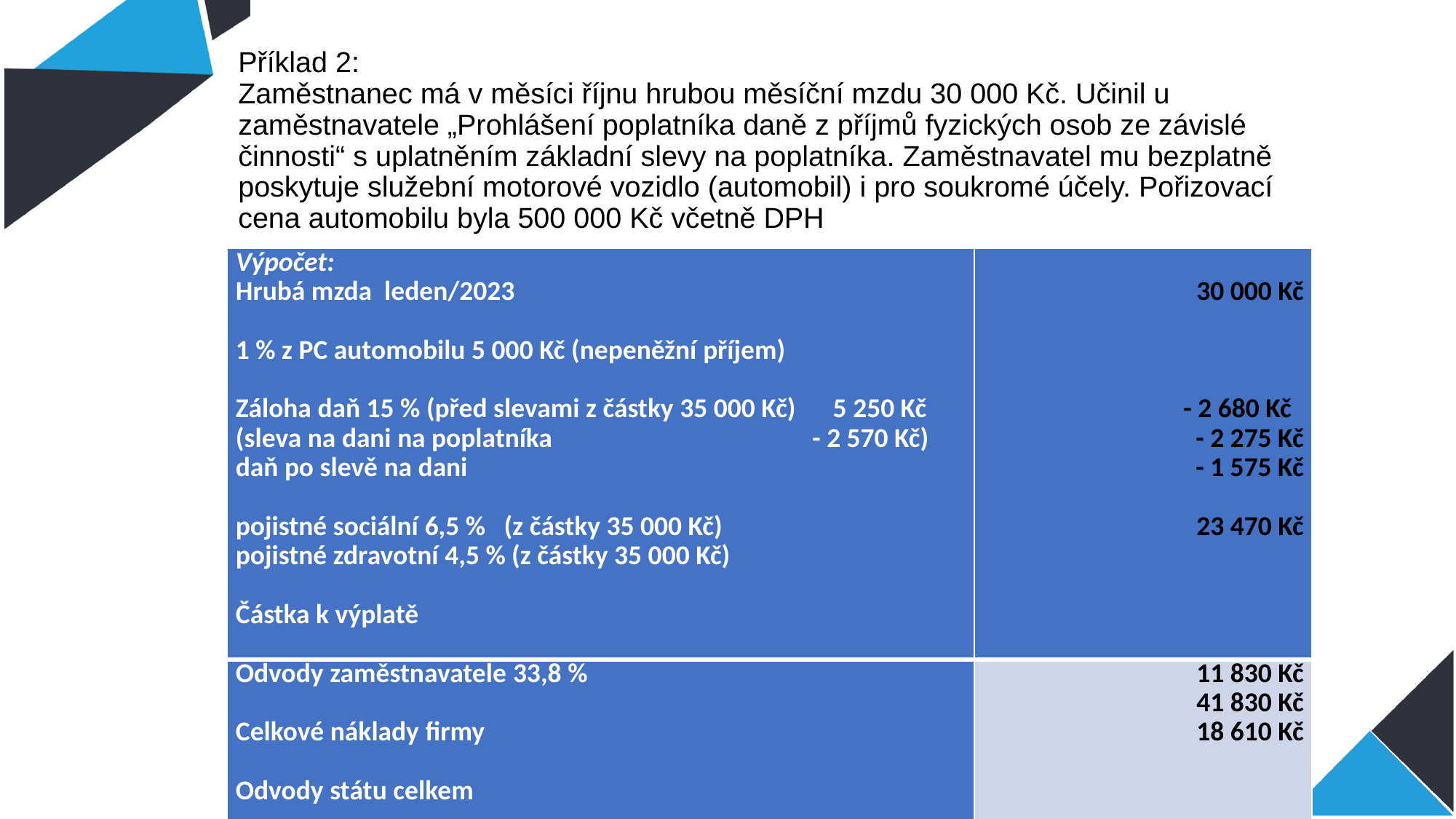

# Příklad 2: Zaměstnanec má v měsíci říjnu hrubou měsíční mzdu 30 000 Kč. Učinil u zaměstnavatele „Prohlášení poplatníka daně z příjmů fyzických osob ze závislé činnosti“ s uplatněním základní slevy na poplatníka. Zaměstnavatel mu bezplatně poskytuje služební motorové vozidlo (automobil) i pro soukromé účely. Pořizovací cena automobilu byla 500 000 Kč včetně DPH
| Výpočet: Hrubá mzda leden/2023 1 % z PC automobilu 5 000 Kč (nepeněžní příjem) Záloha daň 15 % (před slevami z částky 35 000 Kč) 5 250 Kč (sleva na dani na poplatníka - 2 570 Kč) daň po slevě na dani pojistné sociální 6,5 % (z částky 35 000 Kč) pojistné zdravotní 4,5 % (z částky 35 000 Kč) Částka k výplatě | 30 000 Kč       - 2 680 Kč - 2 275 Kč - 1 575 Kč   23 470 Kč |
| --- | --- |
| Odvody zaměstnavatele 33,8 % Celkové náklady firmy Odvody státu celkem | 11 830 Kč 41 830 Kč 18 610 Kč |